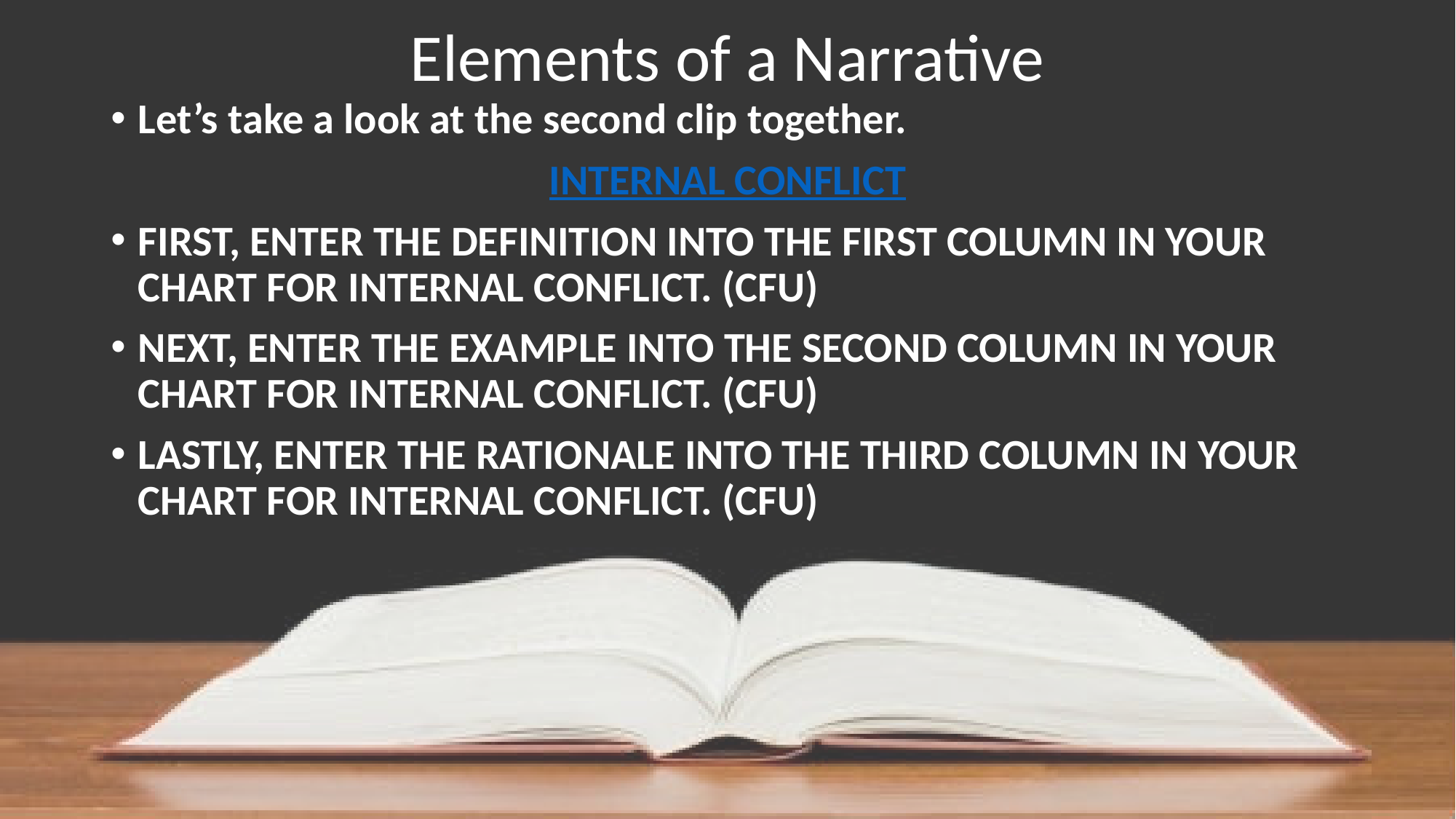

# Elements of a Narrative
Let’s take a look at the second clip together.
INTERNAL CONFLICT
FIRST, ENTER THE DEFINITION INTO THE FIRST COLUMN IN YOUR CHART FOR INTERNAL CONFLICT. (CFU)
NEXT, ENTER THE EXAMPLE INTO THE SECOND COLUMN IN YOUR CHART FOR INTERNAL CONFLICT. (CFU)
LASTLY, ENTER THE RATIONALE INTO THE THIRD COLUMN IN YOUR CHART FOR INTERNAL CONFLICT. (CFU)